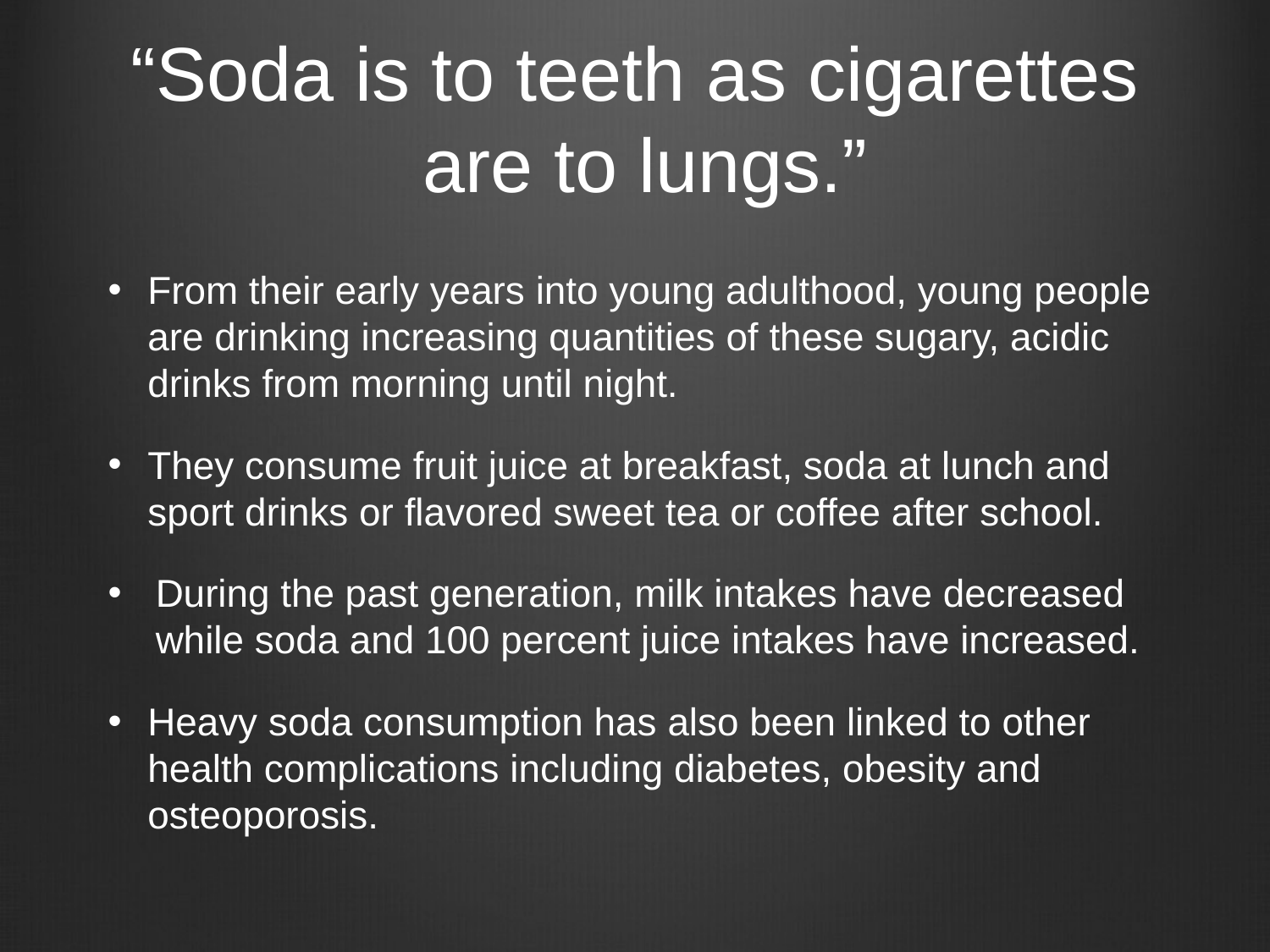

# “Soda is to teeth as cigarettes are to lungs.”
From their early years into young adulthood, young people are drinking increasing quantities of these sugary, acidic drinks from morning until night.
They consume fruit juice at breakfast, soda at lunch and sport drinks or flavored sweet tea or coffee after school.
During the past generation, milk intakes have decreased while soda and 100 percent juice intakes have increased.
Heavy soda consumption has also been linked to other health complications including diabetes, obesity and osteoporosis.